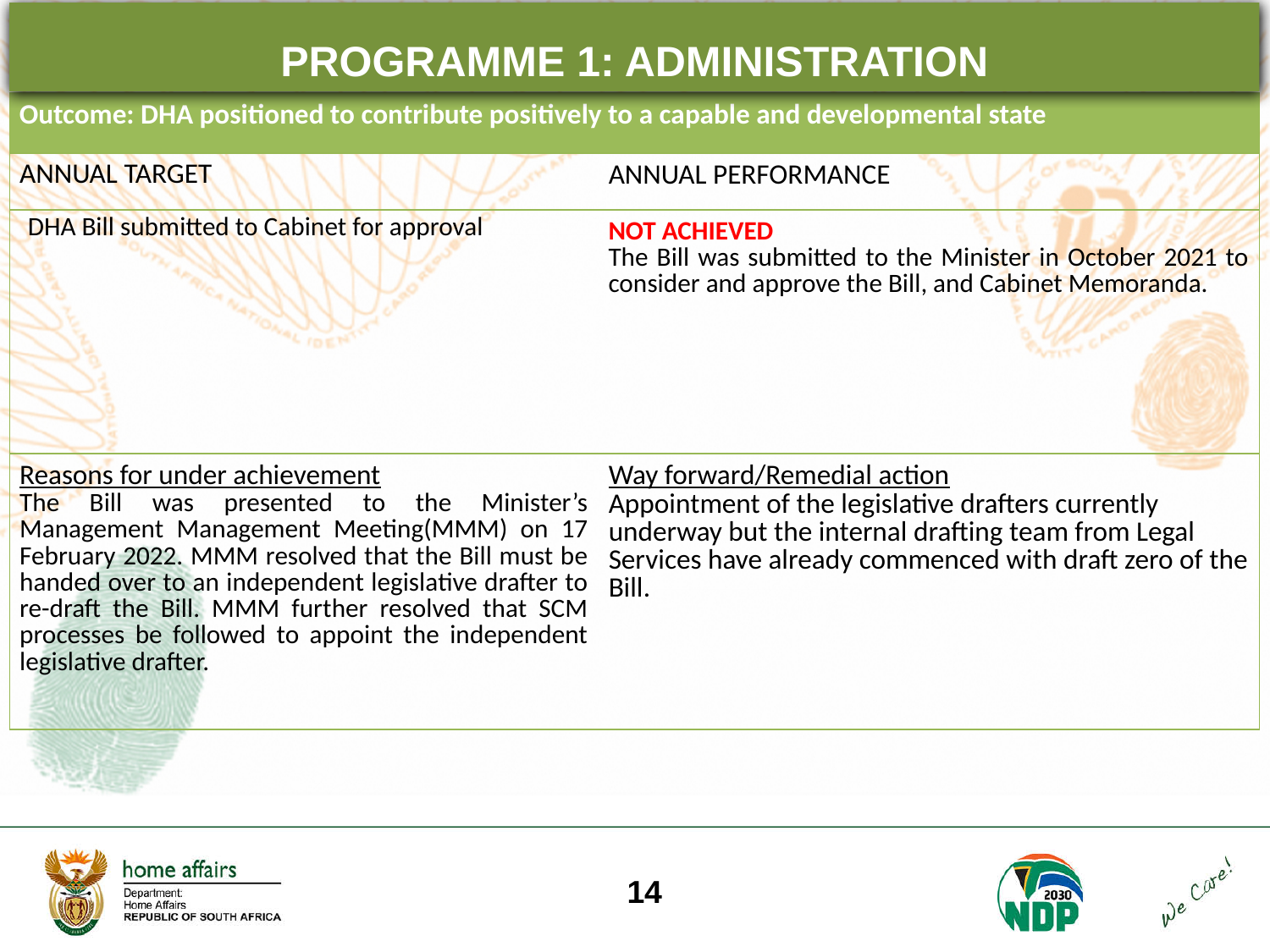

PROGRAMME 1: ADMINISTRATION

| Outcome: DHA positioned to contribute positively to a capable and developmental state |  |
| --- | --- |
| ANNUAL TARGET | ANNUAL PERFORMANCE |
| DHA Bill submitted to Cabinet for approval | NOT ACHIEVED The Bill was submitted to the Minister in October 2021 to consider and approve the Bill, and Cabinet Memoranda. |
| Reasons for under achievement The Bill was presented to the Minister’s Management Management Meeting(MMM) on 17 February 2022. MMM resolved that the Bill must be handed over to an independent legislative drafter to re-draft the Bill. MMM further resolved that SCM processes be followed to appoint the independent legislative drafter. | Way forward/Remedial action Appointment of the legislative drafters currently underway but the internal drafting team from Legal Services have already commenced with draft zero of the Bill. |
14